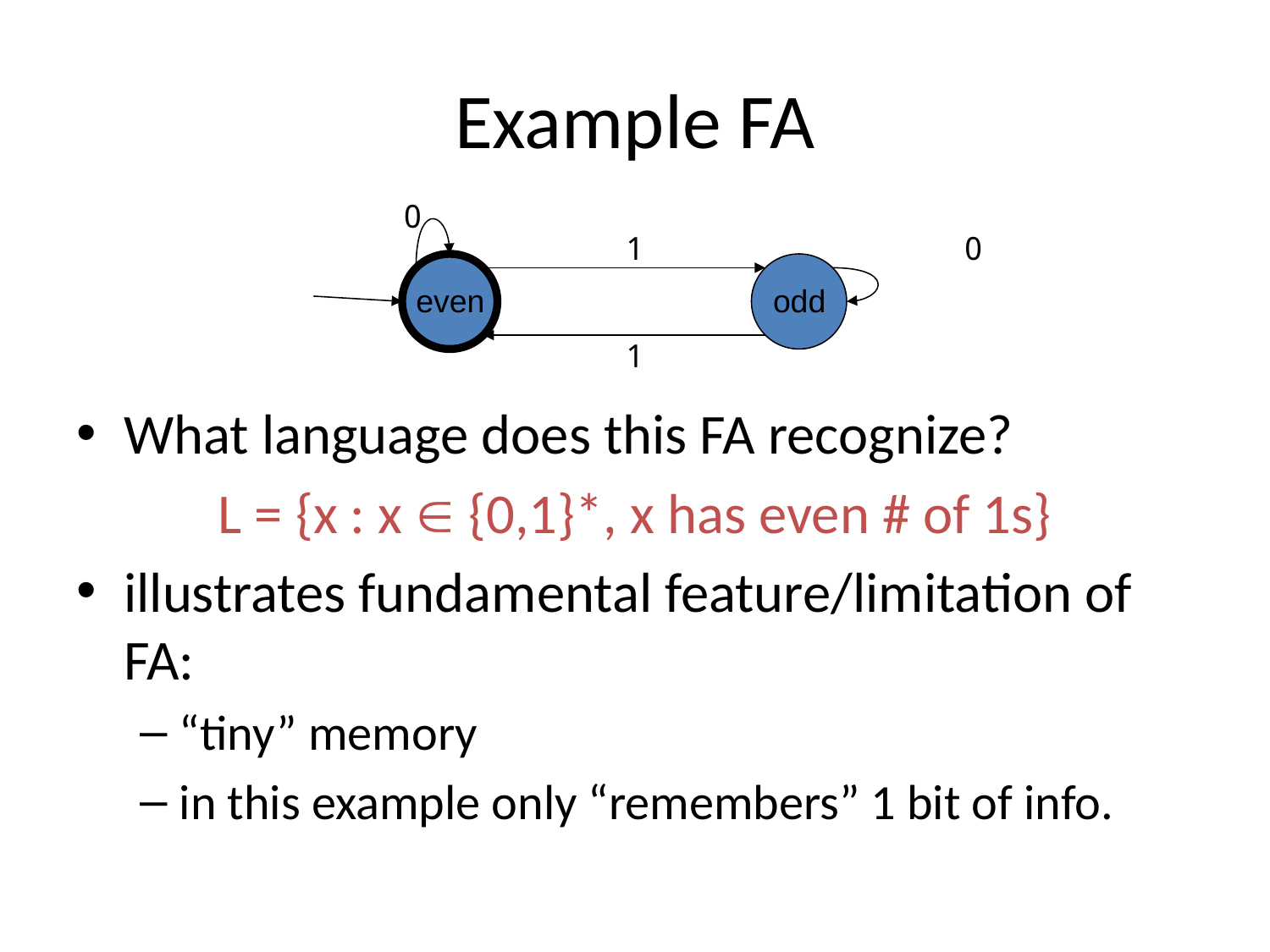

# Example FA
0
1
0

even
odd
1
What language does this FA recognize?
L = {x : x ∈ {0,1}*, x has even # of 1s}
illustrates fundamental feature/limitation of FA:
“tiny” memory
in this example only “remembers” 1 bit of info.